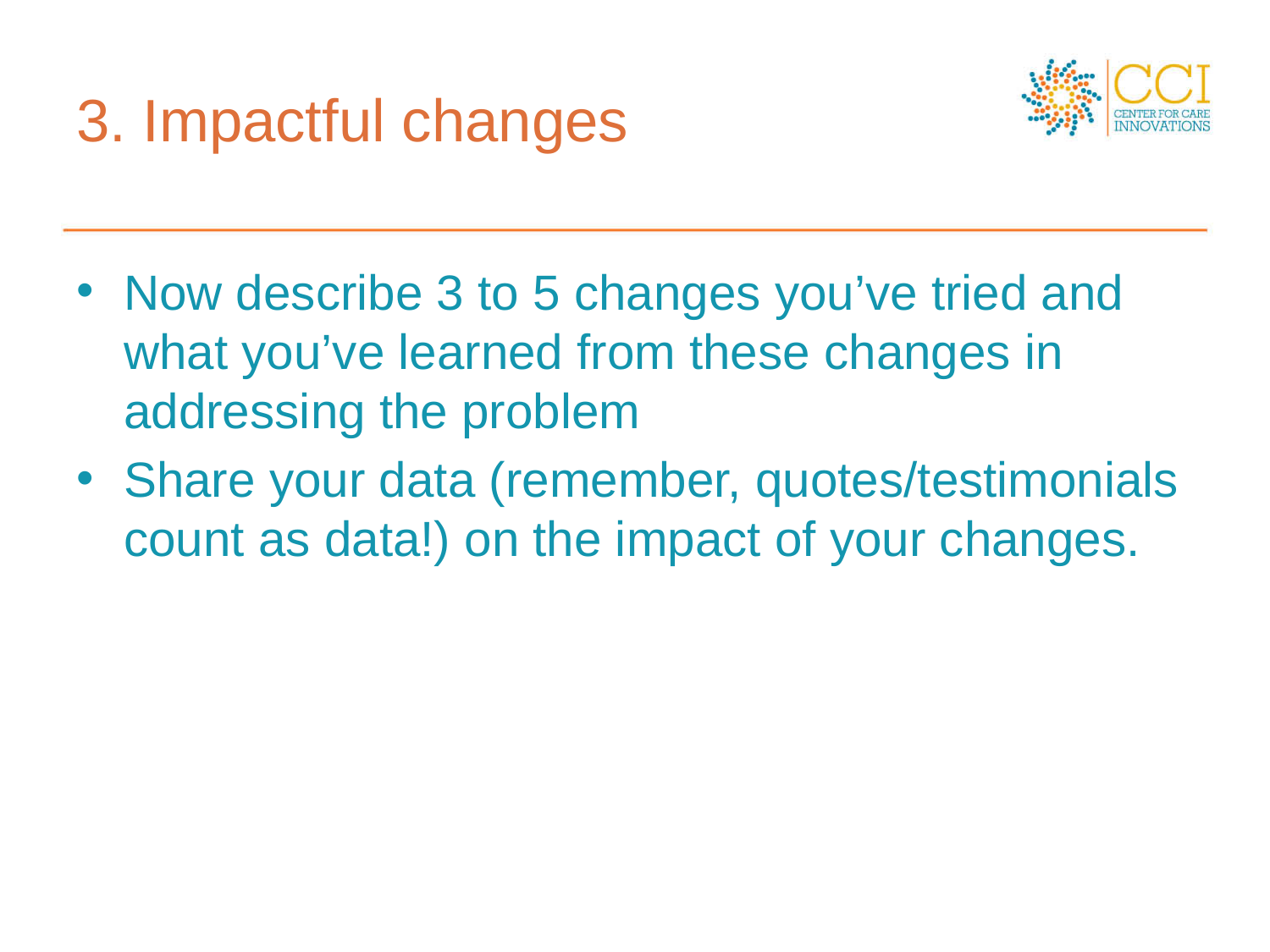

# 3. Impactful changes
Now describe 3 to 5 changes you’ve tried and what you’ve learned from these changes in addressing the problem
Share your data (remember, quotes/testimonials count as data!) on the impact of your changes.